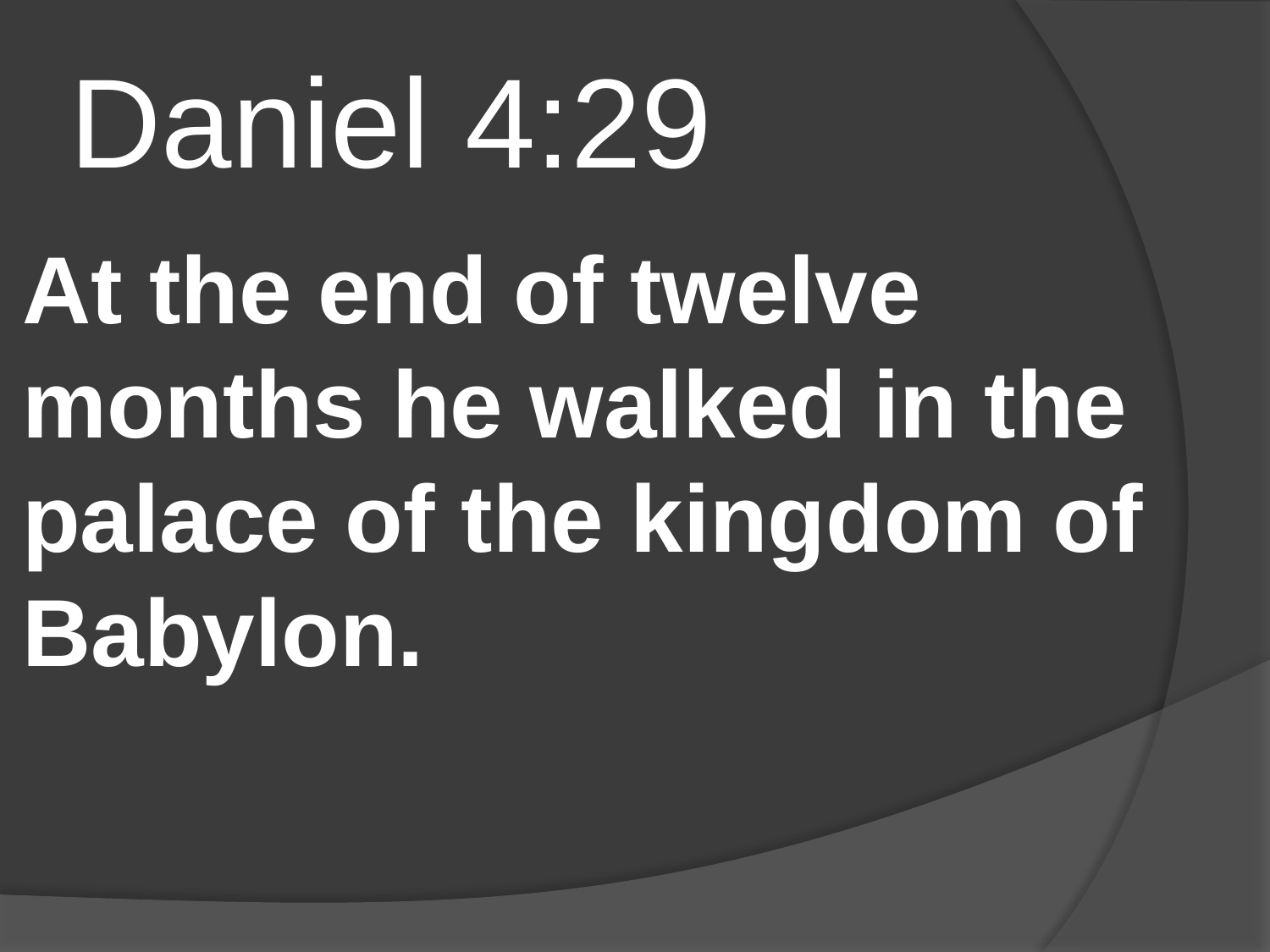

# Daniel 4:29
At the end of twelve months he walked in the palace of the kingdom of Babylon.